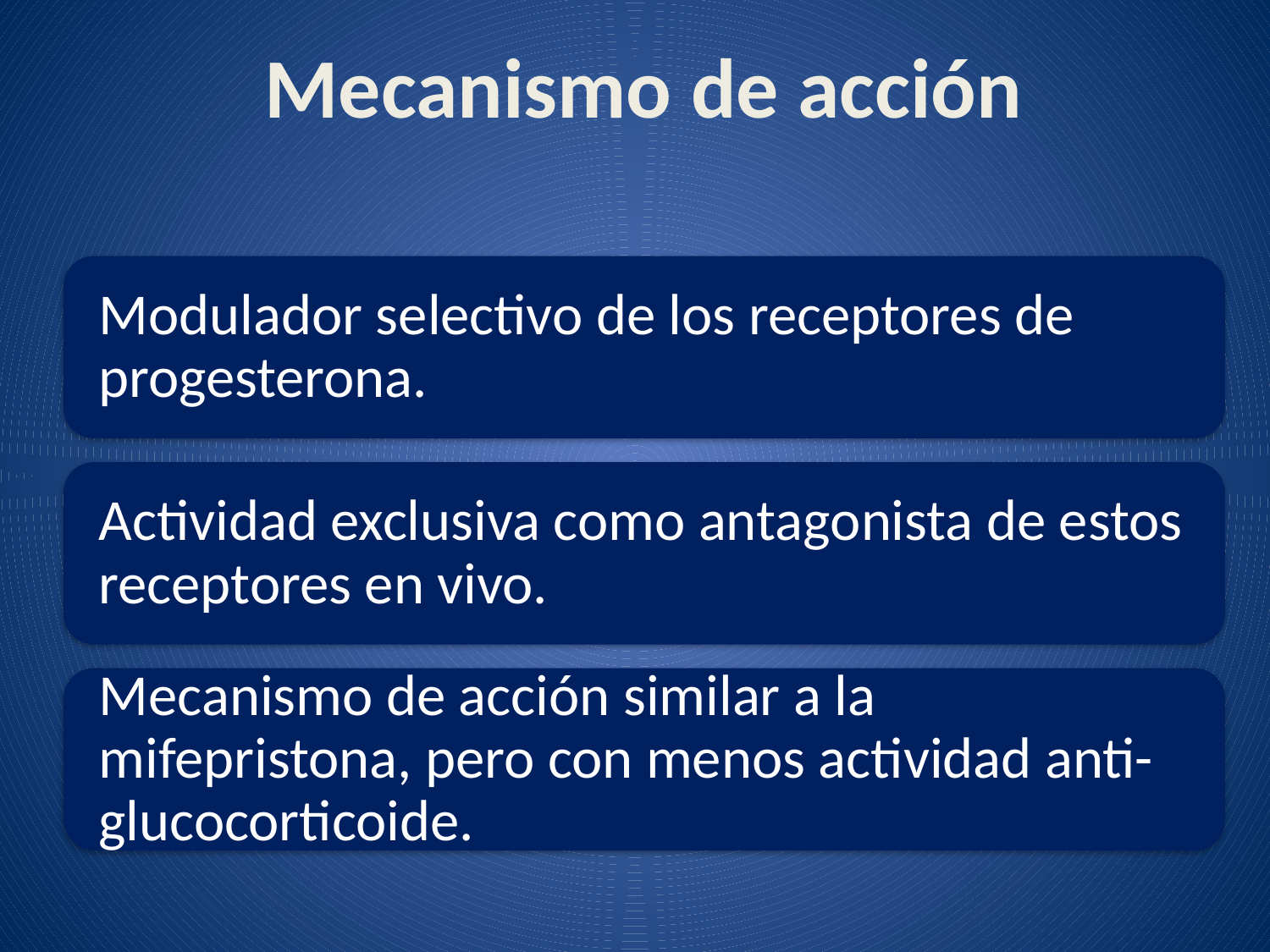

# Mecanismo de acción
Modulador selectivo de los receptores de progesterona.
Actividad exclusiva como antagonista de estos receptores en vivo.
Mecanismo de acción similar a la mifepristona, pero con menos actividad anti-glucocorticoide.